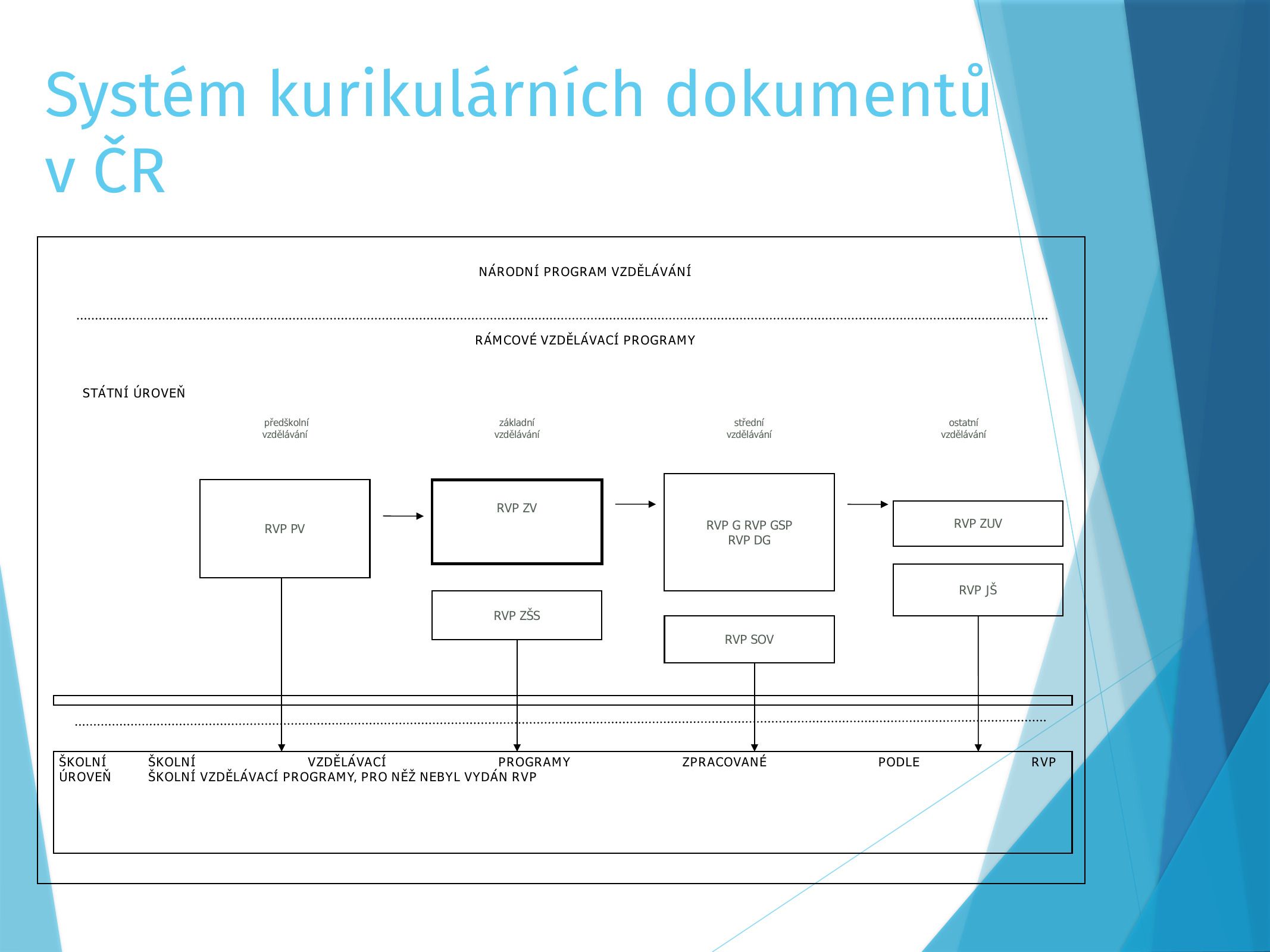

# Systém kurikulárních dokumentů v ČR

NÁRODNÍ PROGRAM VZDĚLÁVÁNÍ
RÁMCOVÉ VZDĚLÁVACÍ PROGRAMY
STÁTNÍ ÚROVEŇ

 předškolní
vzdělávání
základní
vzdělávání
střední
vzdělávání
ostatní
vzdělávání
RVP G RVP GSP
RVP DG
RVP PV
RVP ZV

RVP ZUV
RVP JŠ
RVP ZŠS
RVP SOV

ŠKOLNÍ	ŠKOLNÍ VZDĚLÁVACÍ PROGRAMY ZPRACOVANÉ PODLE RVP
ÚROVEŇ	ŠKOLNÍ VZDĚLÁVACÍ PROGRAMY, PRO NĚŽ NEBYL VYDÁN RVP